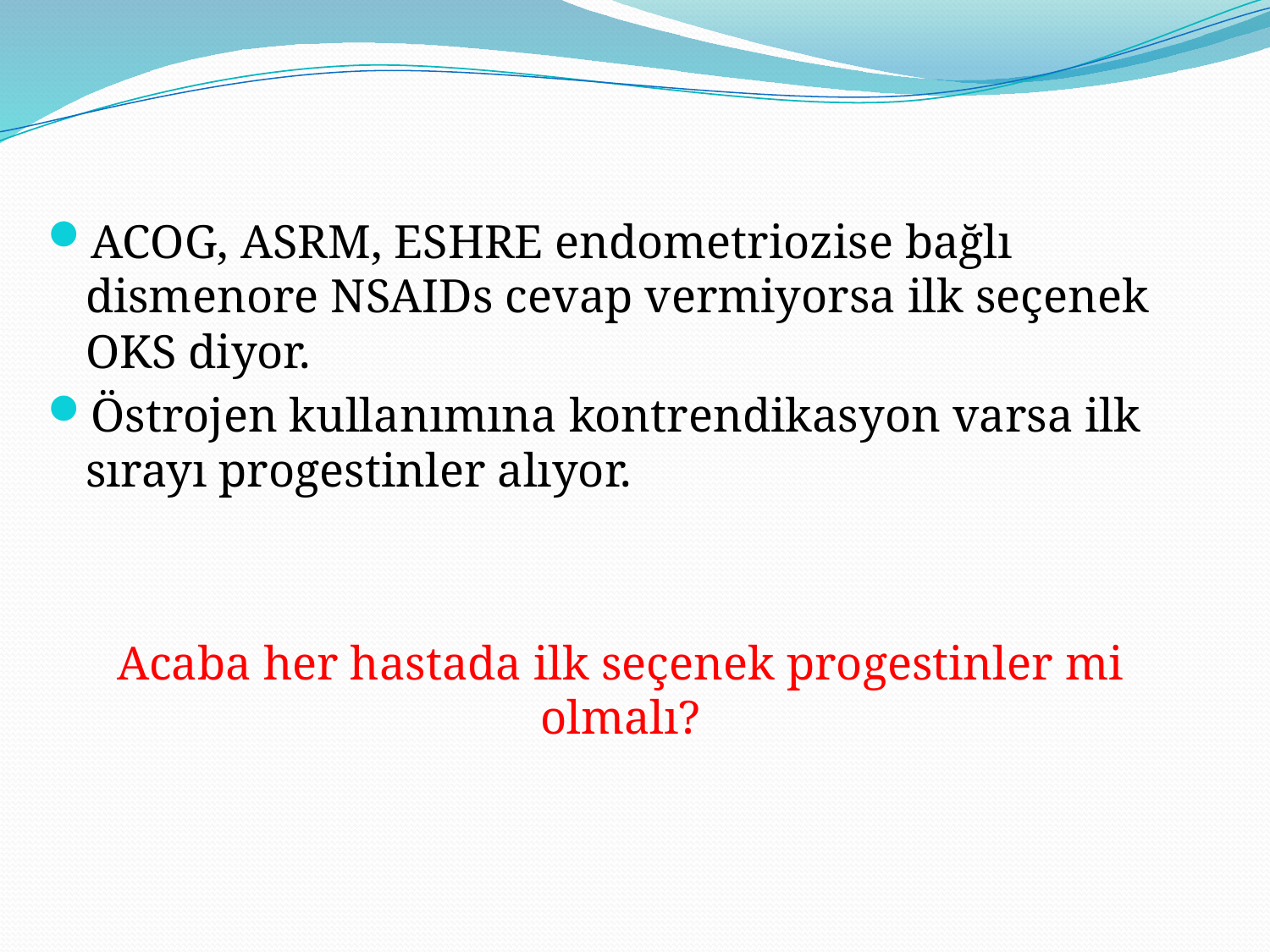

ACOG, ASRM, ESHRE endometriozise bağlı dismenore NSAIDs cevap vermiyorsa ilk seçenek OKS diyor.
Östrojen kullanımına kontrendikasyon varsa ilk sırayı progestinler alıyor.

Acaba her hastada ilk seçenek progestinler mi olmalı?